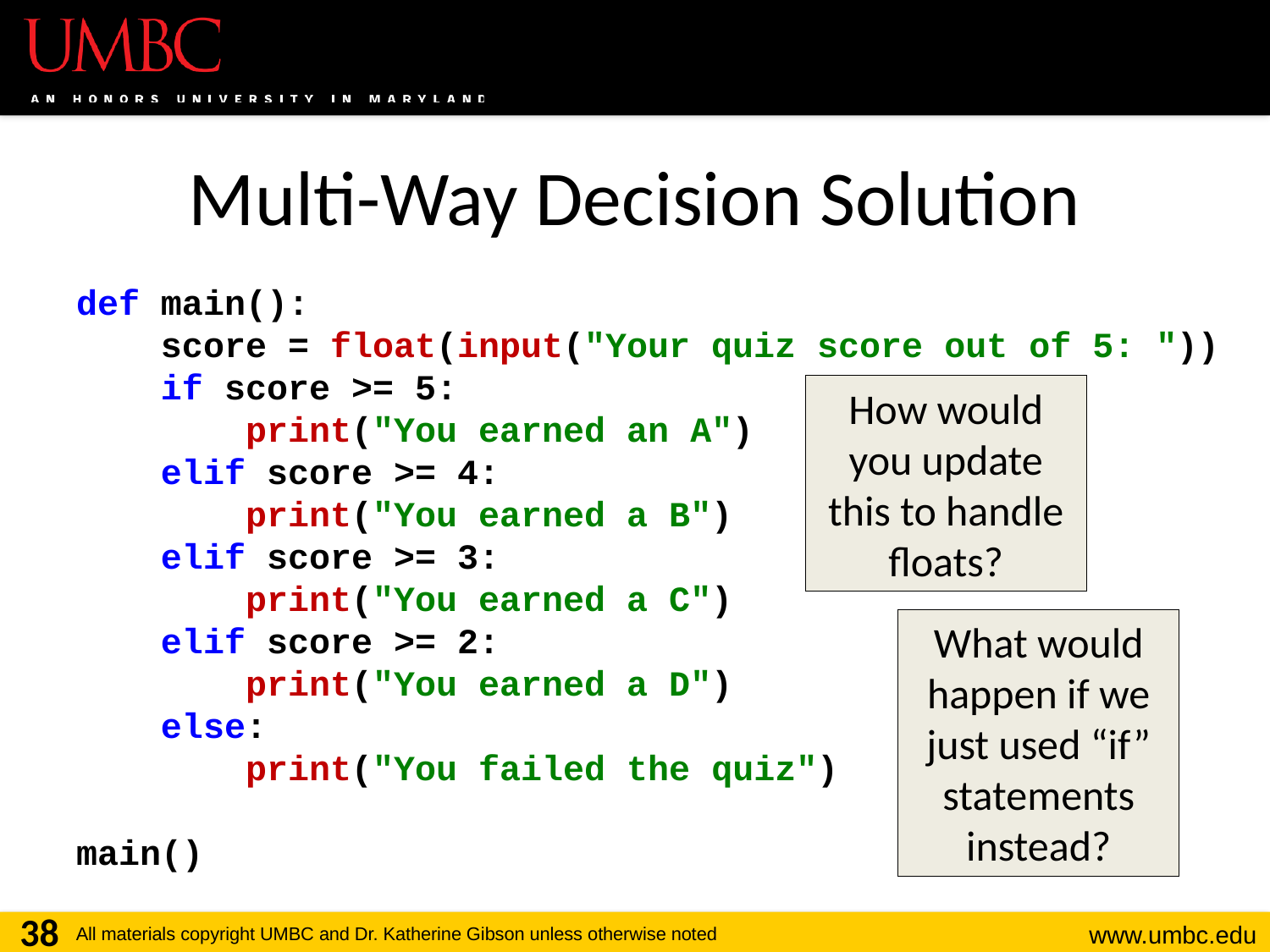

# Multi-Way Decision Solution
def main():
    score = float(input("Your quiz score out of 5: "))
    if score >= 5:
        print("You earned an A")
    elif score >= 4:
        print("You earned a B")
    elif score >= 3:
        print("You earned a C")
    elif score >= 2:
        print("You earned a D")
    else:
        print("You failed the quiz")

main()

How would you update this to handle floats?
What would happen if we just used “if” statements instead?
38